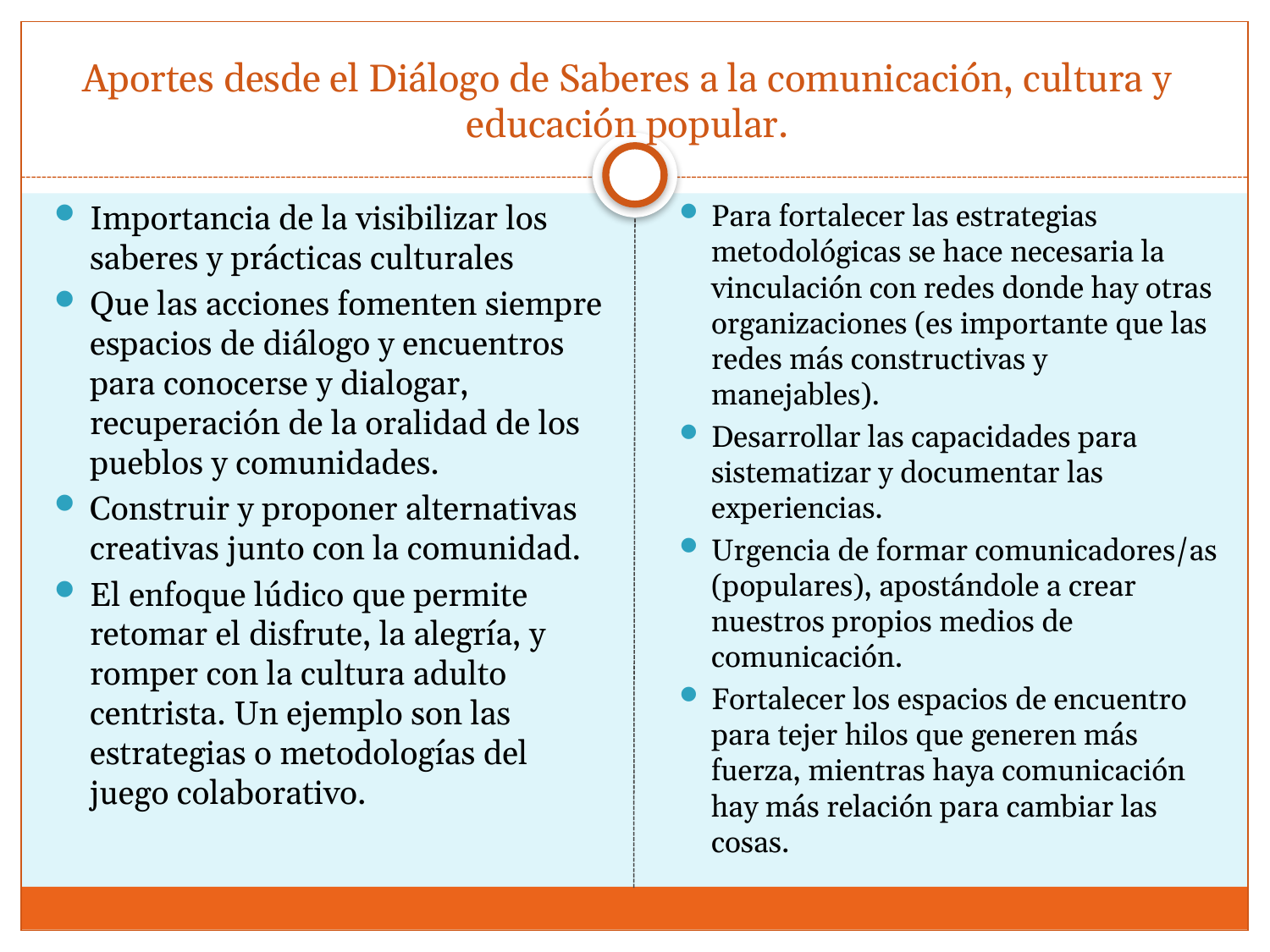

# Aportes desde el Diálogo de Saberes a la comunicación, cultura y educación popular.
Importancia de la visibilizar los saberes y prácticas culturales
Que las acciones fomenten siempre espacios de diálogo y encuentros para conocerse y dialogar, recuperación de la oralidad de los pueblos y comunidades.
Construir y proponer alternativas creativas junto con la comunidad.
El enfoque lúdico que permite retomar el disfrute, la alegría, y romper con la cultura adulto centrista. Un ejemplo son las estrategias o metodologías del  juego colaborativo.
Para fortalecer las estrategias  metodológicas se hace necesaria la vinculación con redes donde hay otras organizaciones (es importante que las  redes más constructivas y manejables).
Desarrollar las capacidades para sistematizar y documentar las experiencias.
Urgencia de formar comunicadores/as (populares), apostándole a crear nuestros propios medios de comunicación.
Fortalecer los espacios de encuentro para tejer hilos que generen más fuerza, mientras haya comunicación hay más relación para cambiar las cosas.